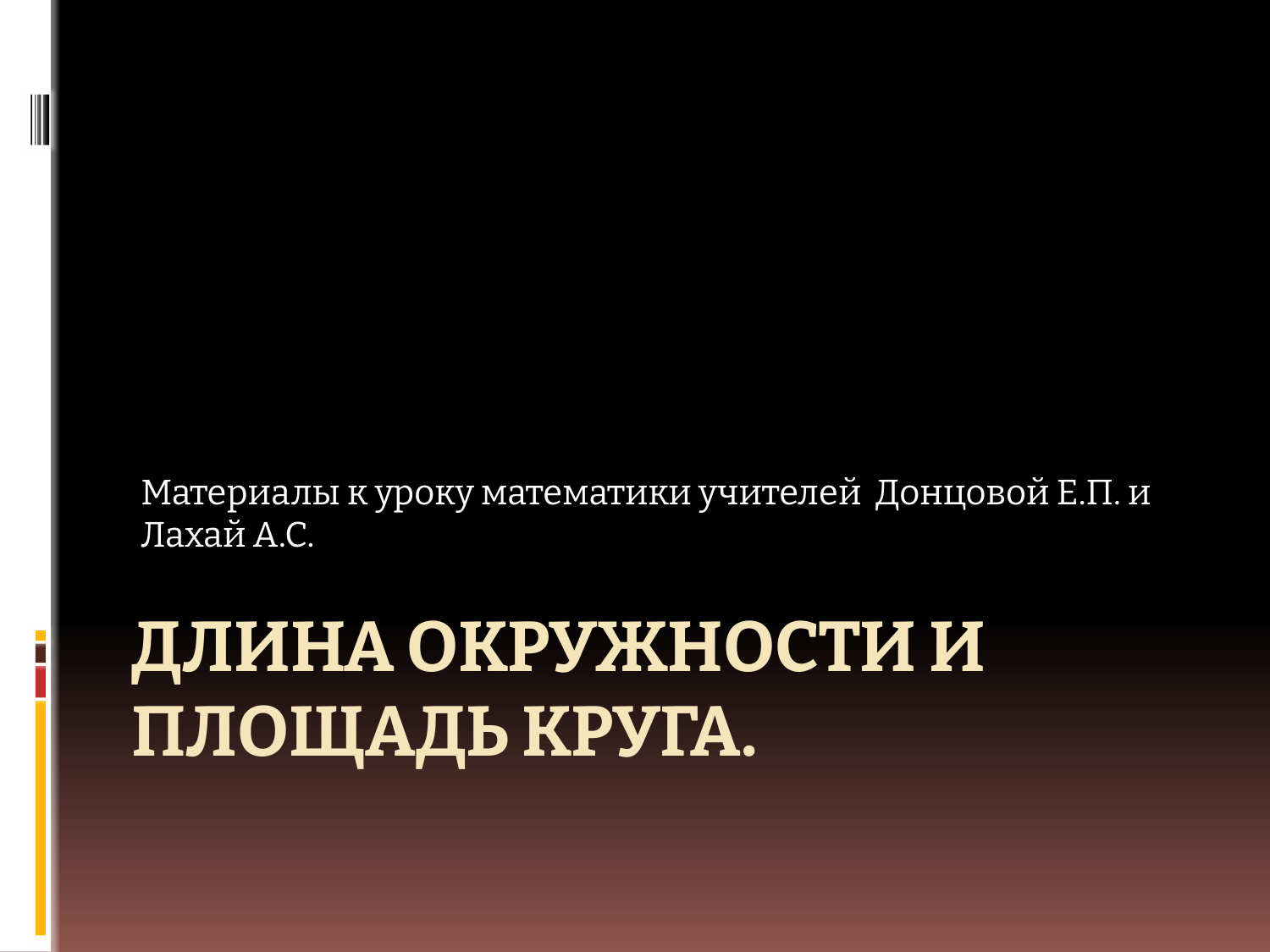

Материалы к уроку математики учителей  Донцовой Е.П. и
Лахай А.С.

# Длина окружности и площадь круга.